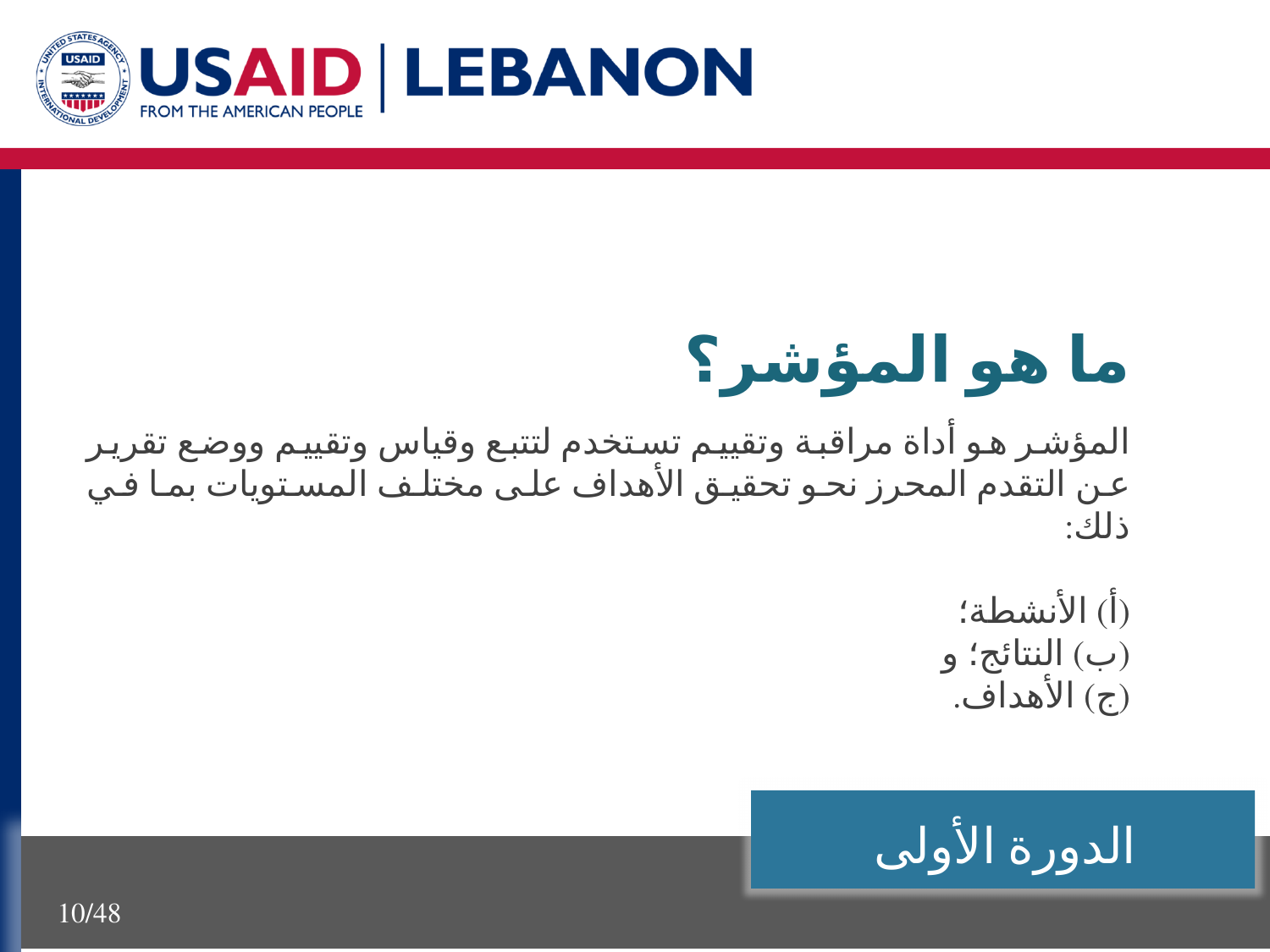

ما هو المؤشر؟
المؤشر هو أداة مراقبة وتقييم تستخدم لتتبع وقياس وتقييم ووضع تقرير عن التقدم المحرز نحو تحقيق الأهداف على مختلف المستويات بما في ذلك:

(أ) الأنشطة؛
(ب) النتائج؛ و
(ج) الأهداف.

الدورة الأولى

10/48